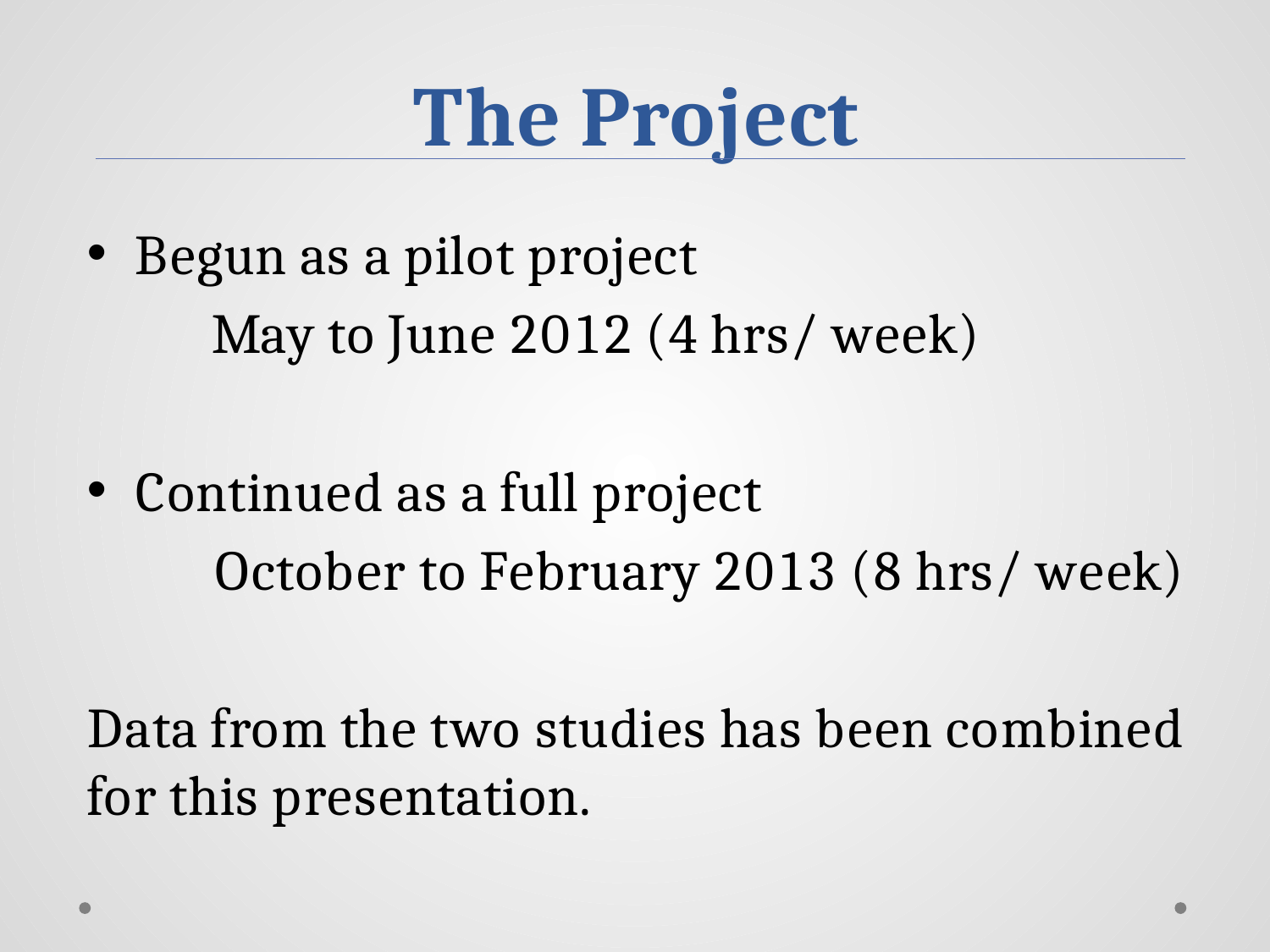

# The Project
Begun as a pilot project
	May to June 2012 (4 hrs/ week)

Continued as a full project
	October to February 2013 (8 hrs/ week)

Data from the two studies has been combined for this presentation.